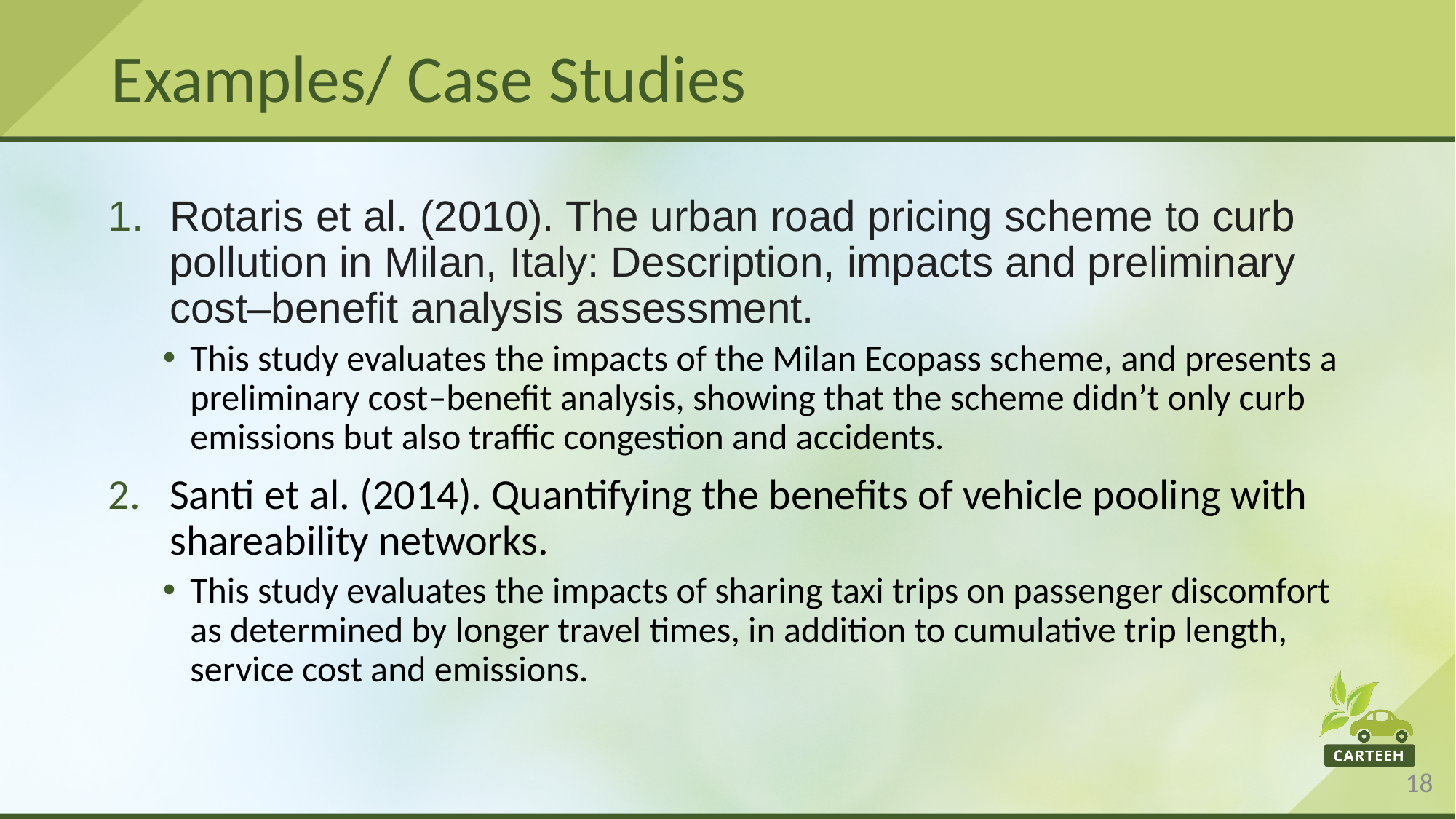

# Examples/ Case Studies
Rotaris et al. (2010). The urban road pricing scheme to curb pollution in Milan, Italy: Description, impacts and preliminary cost–benefit analysis assessment.
This study evaluates the impacts of the Milan Ecopass scheme, and presents a preliminary cost–benefit analysis, showing that the scheme didn’t only curb emissions but also traffic congestion and accidents.
Santi et al. (2014). Quantifying the benefits of vehicle pooling with shareability networks.
This study evaluates the impacts of sharing taxi trips on passenger discomfort as determined by longer travel times, in addition to cumulative trip length, service cost and emissions.